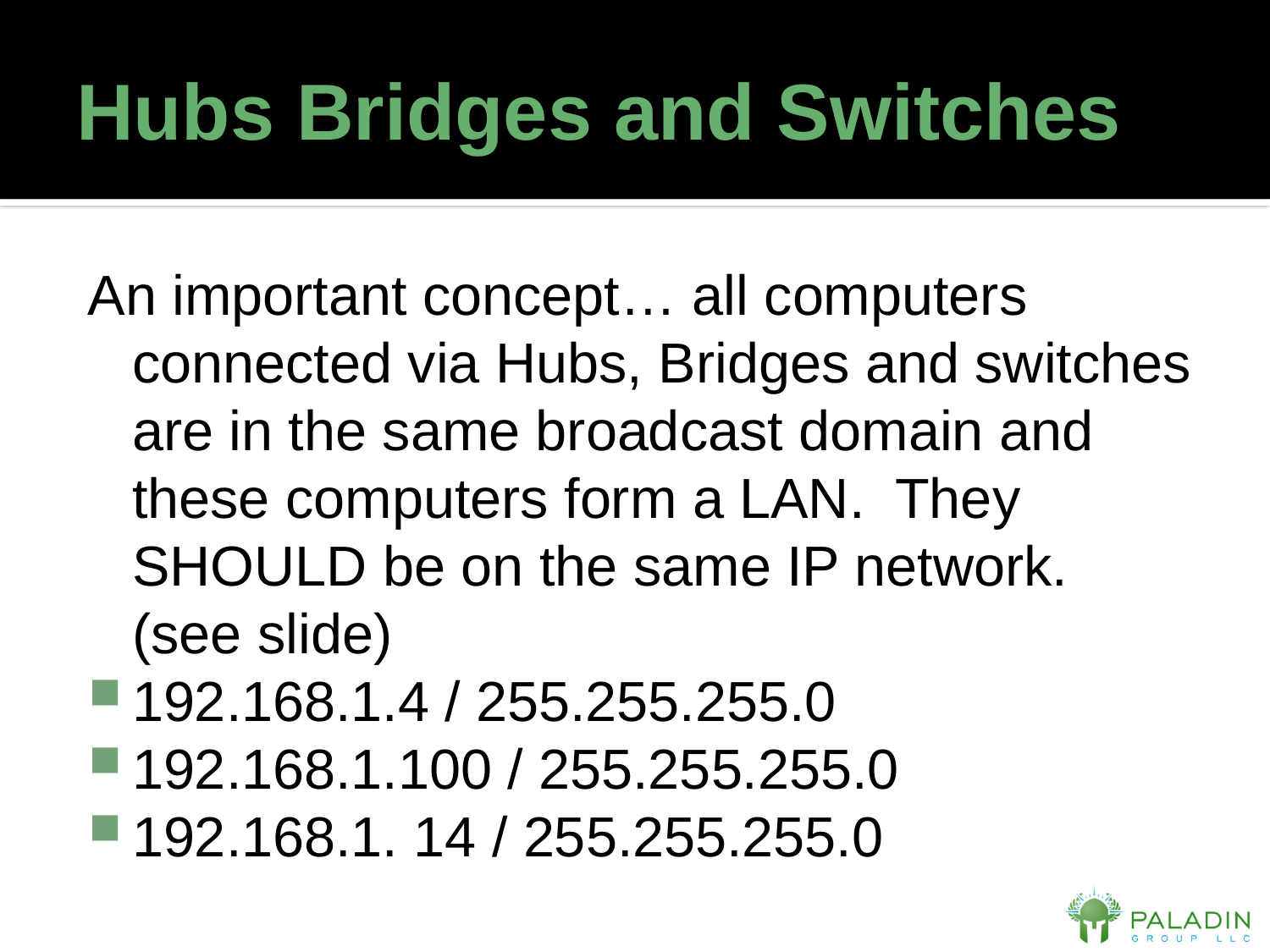

# Hubs Bridges and Switches
An important concept… all computers connected via Hubs, Bridges and switches are in the same broadcast domain and these computers form a LAN.  They SHOULD be on the same IP network. (see slide)
192.168.1.4 / 255.255.255.0
192.168.1.100 / 255.255.255.0
192.168.1. 14 / 255.255.255.0